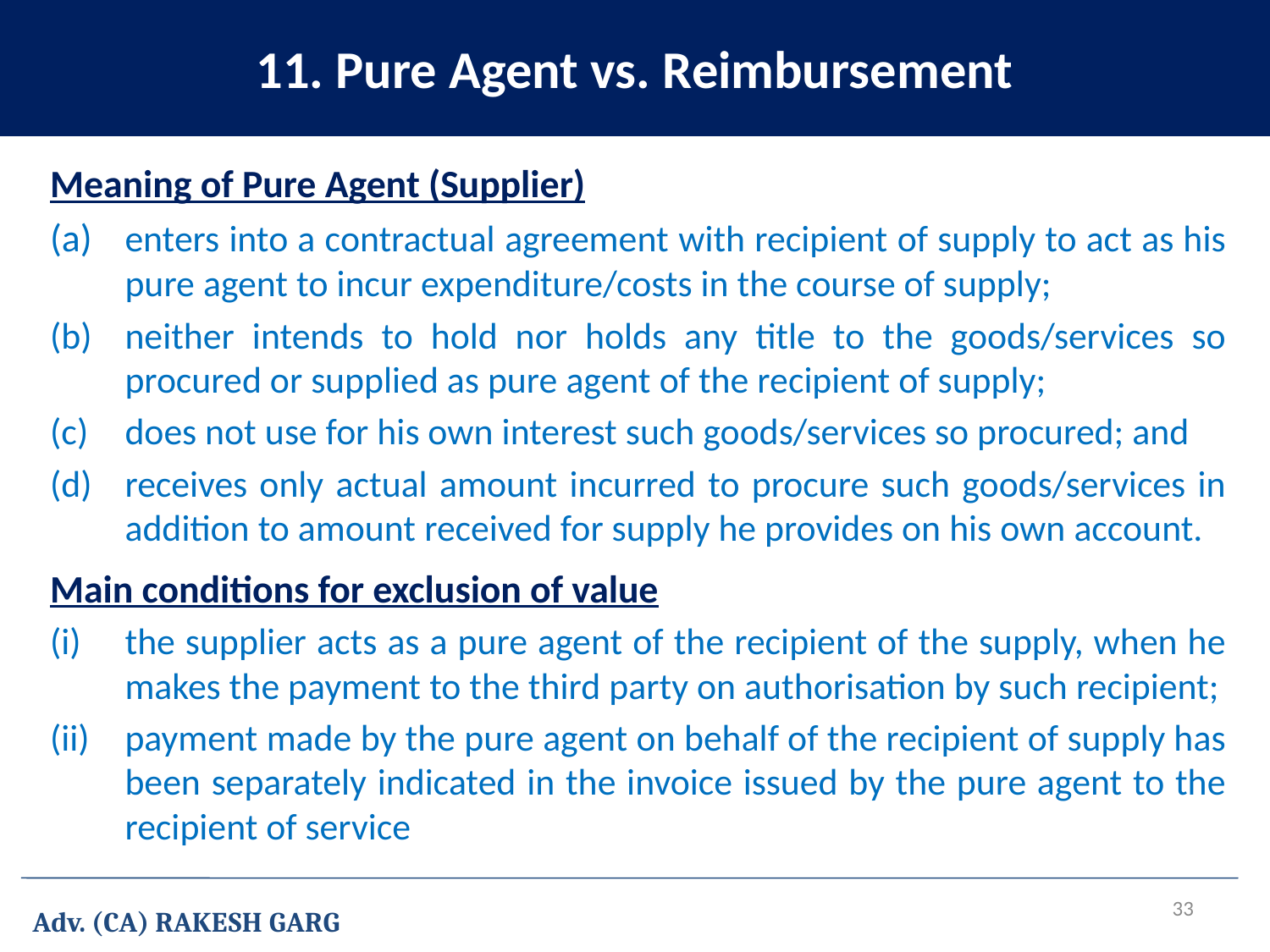

11. Pure Agent vs. Reimbursement
Meaning of Pure Agent (Supplier)
(a)	enters into a contractual agreement with recipient of supply to act as his pure agent to incur expenditure/costs in the course of supply;
(b)	neither intends to hold nor holds any title to the goods/services so procured or supplied as pure agent of the recipient of supply;
(c)	does not use for his own interest such goods/services so procured; and
(d)	receives only actual amount incurred to procure such goods/services in addition to amount received for supply he provides on his own account.
Main conditions for exclusion of value
(i)	the supplier acts as a pure agent of the recipient of the supply, when he makes the payment to the third party on authorisation by such recipient;
(ii)	payment made by the pure agent on behalf of the recipient of supply has been separately indicated in the invoice issued by the pure agent to the recipient of service
33
Adv. (CA) RAKESH GARG